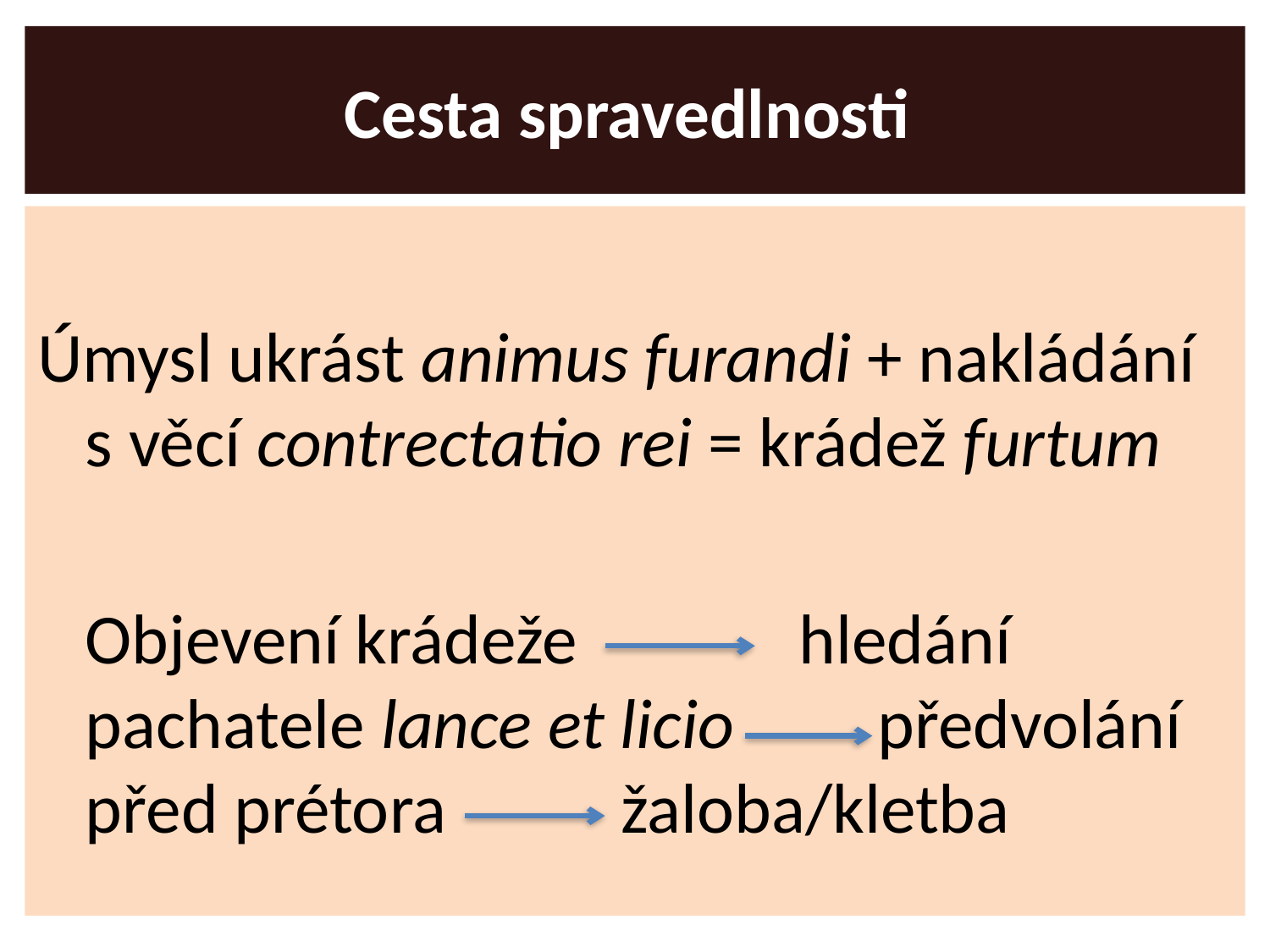

# Cesta spravedlnosti

Úmysl ukrást animus furandi + nakládání s věcí contrectatio rei = krádež furtum

   Objevení krádeže              hledání pachatele lance et licio         předvolání před prétora           žaloba/kletba